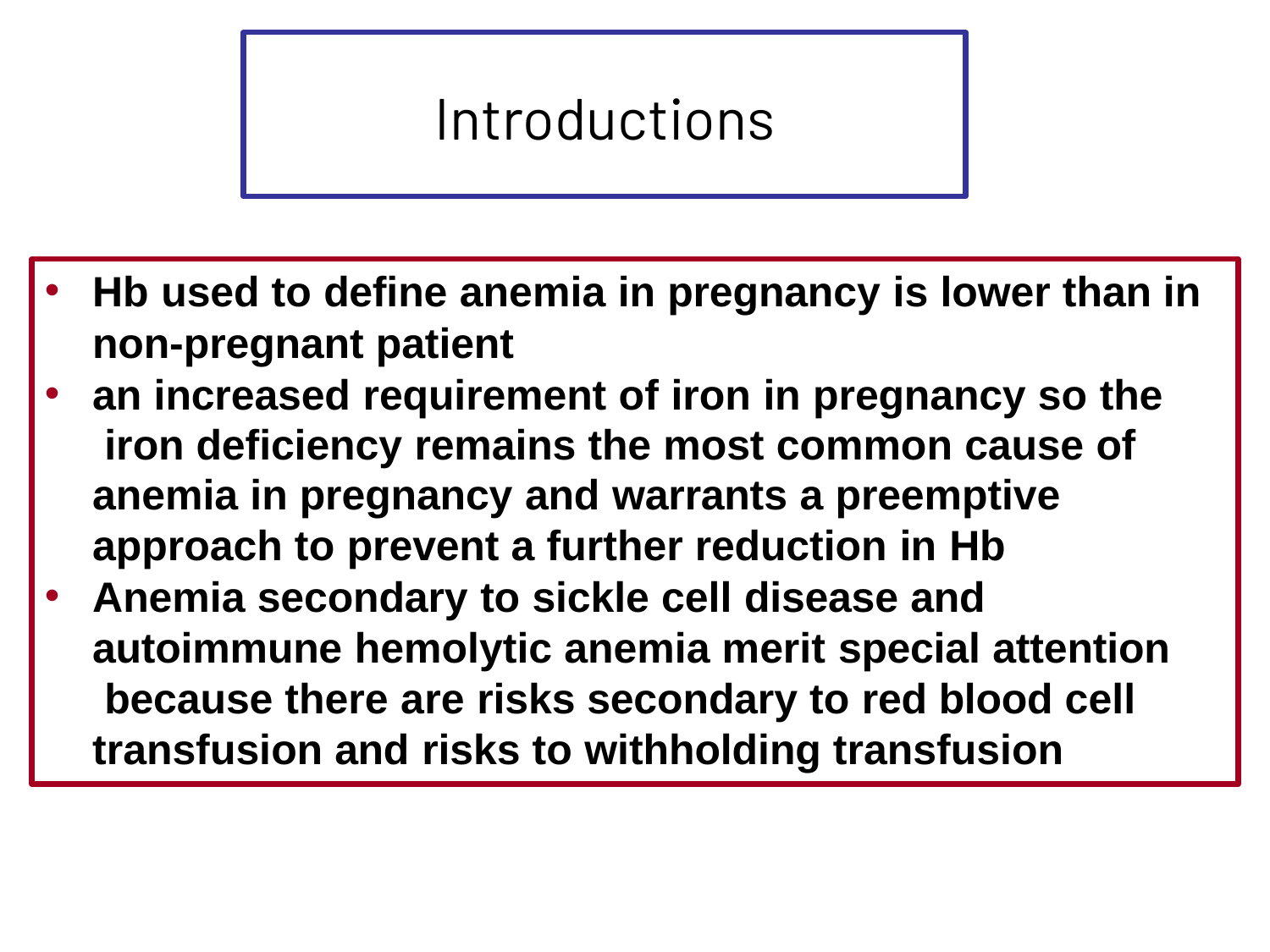

# Introductions

Hb used to define anemia in pregnancy is lower than in
non-pregnant patient
an increased requirement of iron in pregnancy so the  iron deficiency remains the most common cause of
anemia in pregnancy and warrants a preemptive
approach to prevent a further reduction in Hb
Anemia secondary to sickle cell disease and  autoimmune hemolytic anemia merit special attention  because there are risks secondary to red blood cell  transfusion and risks to withholding transfusion